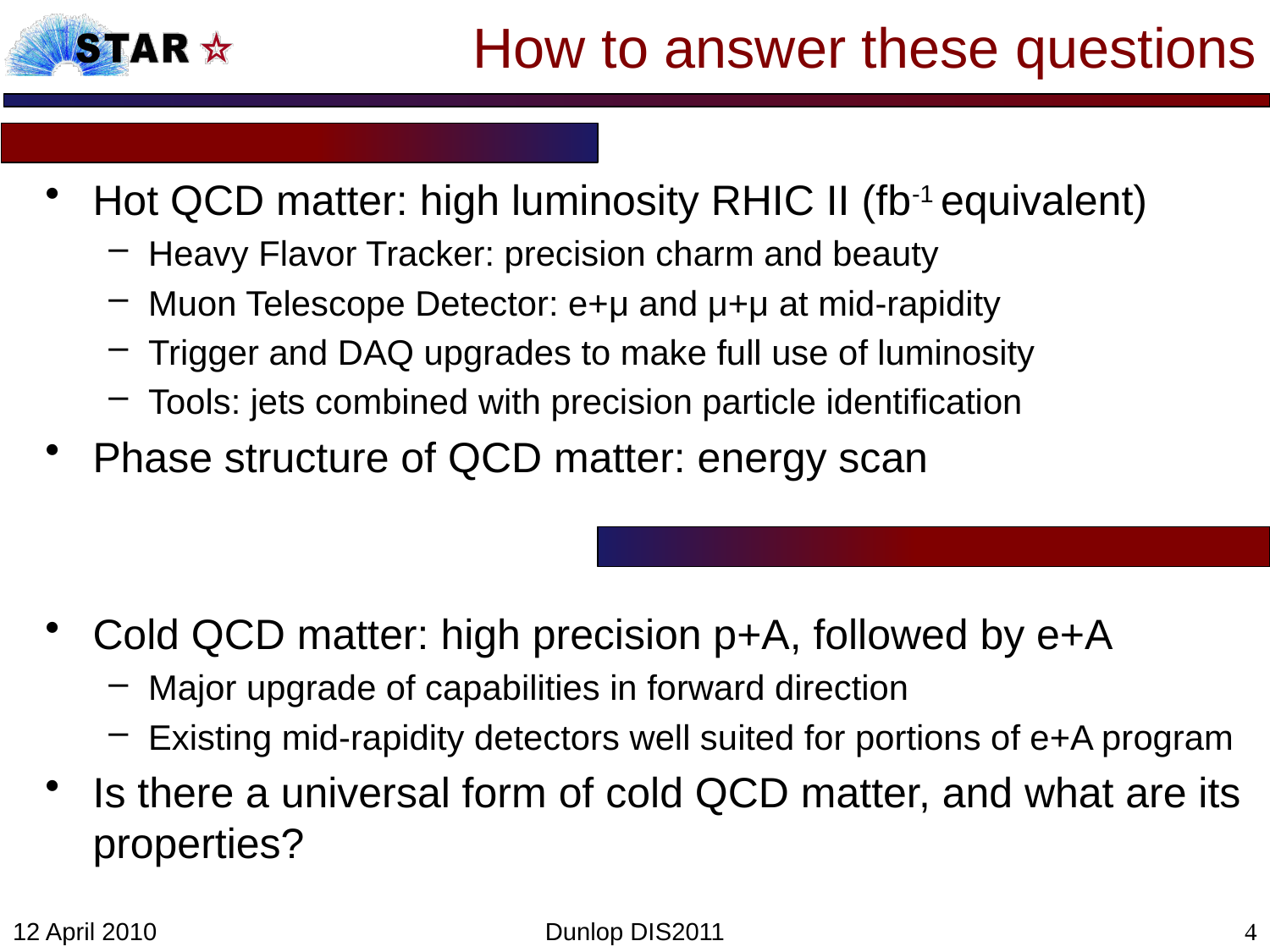

# How to answer these questions

Hot QCD matter: high luminosity RHIC II (fb-1 equivalent)
Heavy Flavor Tracker: precision charm and beauty
Muon Telescope Detector: e+μ and μ+μ at mid-rapidity
Trigger and DAQ upgrades to make full use of luminosity
Tools: jets combined with precision particle identification
Phase structure of QCD matter: energy scan

Cold QCD matter: high precision p+A, followed by e+A
Major upgrade of capabilities in forward direction
Existing mid-rapidity detectors well suited for portions of e+A program
Is there a universal form of cold QCD matter, and what are its properties?

12 April 2010
Dunlop DIS2011
4